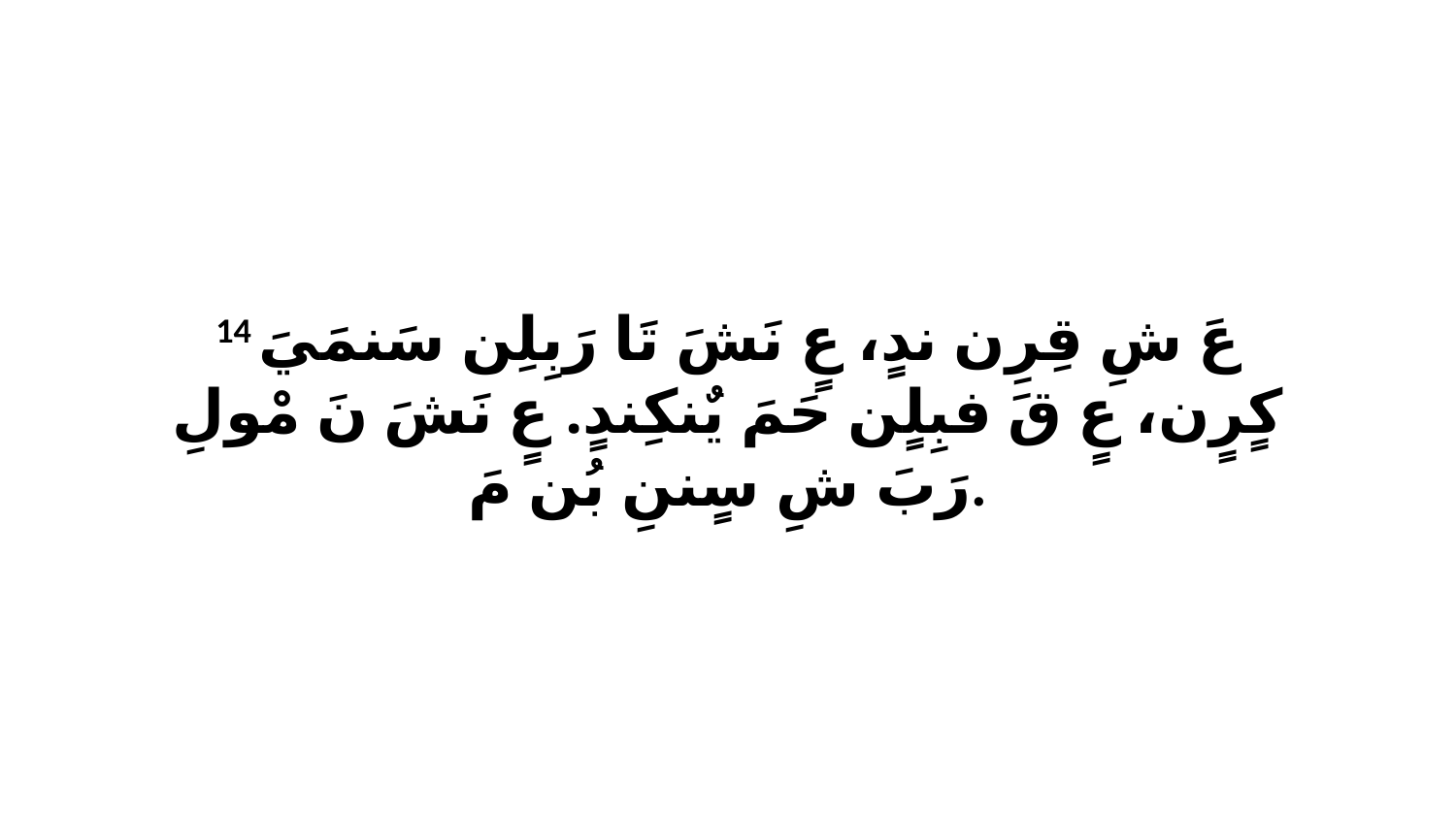

14 عَ شِ قِرِن ندٍ، عٍ نَشَ تَا رَبِلِن سَنمَيَ كٍرٍن، عٍ قَ فبِلٍن حَمَ يٌنكِندٍ. عٍ نَشَ نَ مْولِ رَبَ شِ سٍننِ بُن مَ.